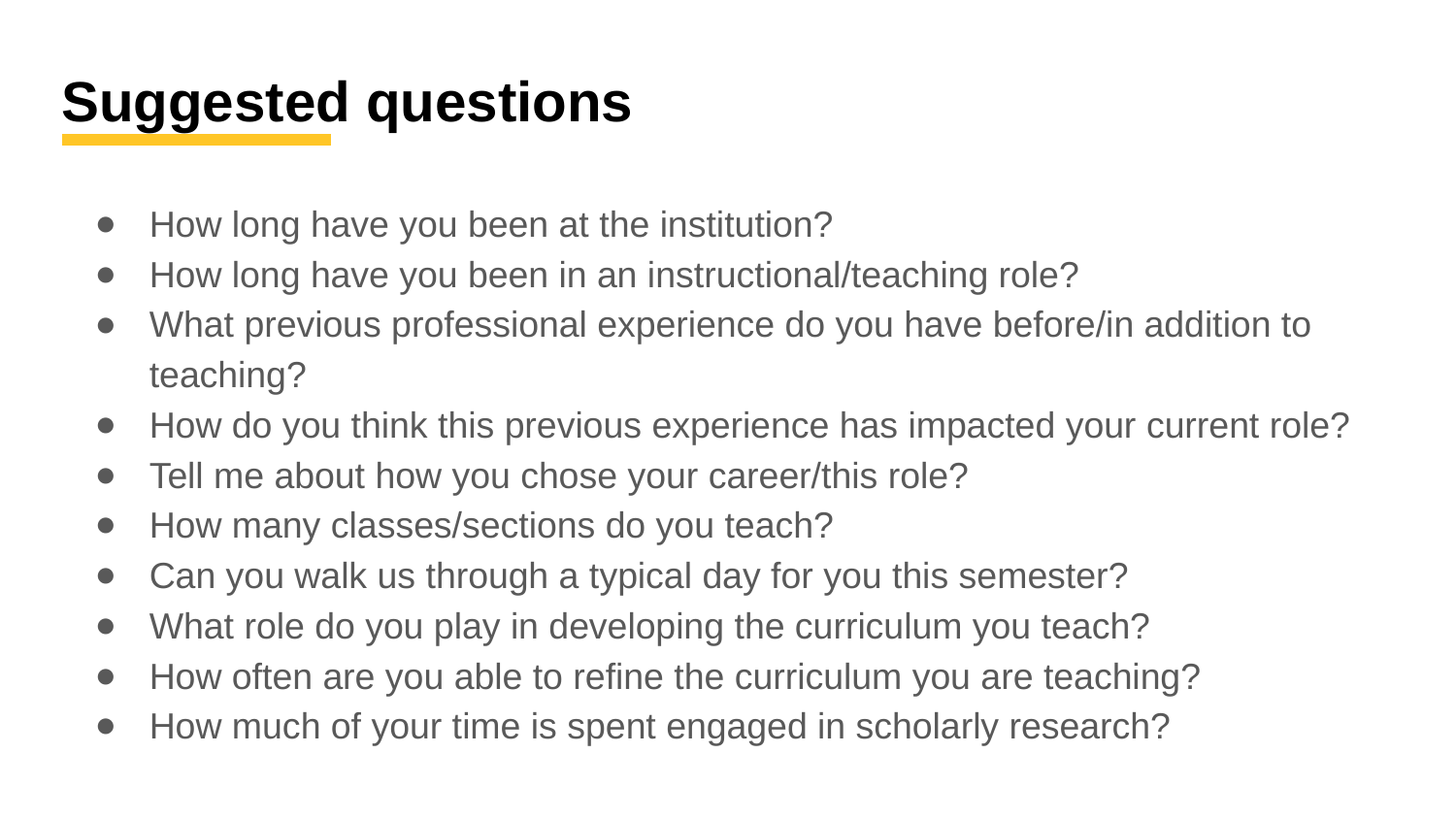

Suggested questions
How long have you been at the institution?
How long have you been in an instructional/teaching role?
What previous professional experience do you have before/in addition to teaching?
How do you think this previous experience has impacted your current role?
Tell me about how you chose your career/this role?
How many classes/sections do you teach?
Can you walk us through a typical day for you this semester?
What role do you play in developing the curriculum you teach?
How often are you able to refine the curriculum you are teaching?
How much of your time is spent engaged in scholarly research?